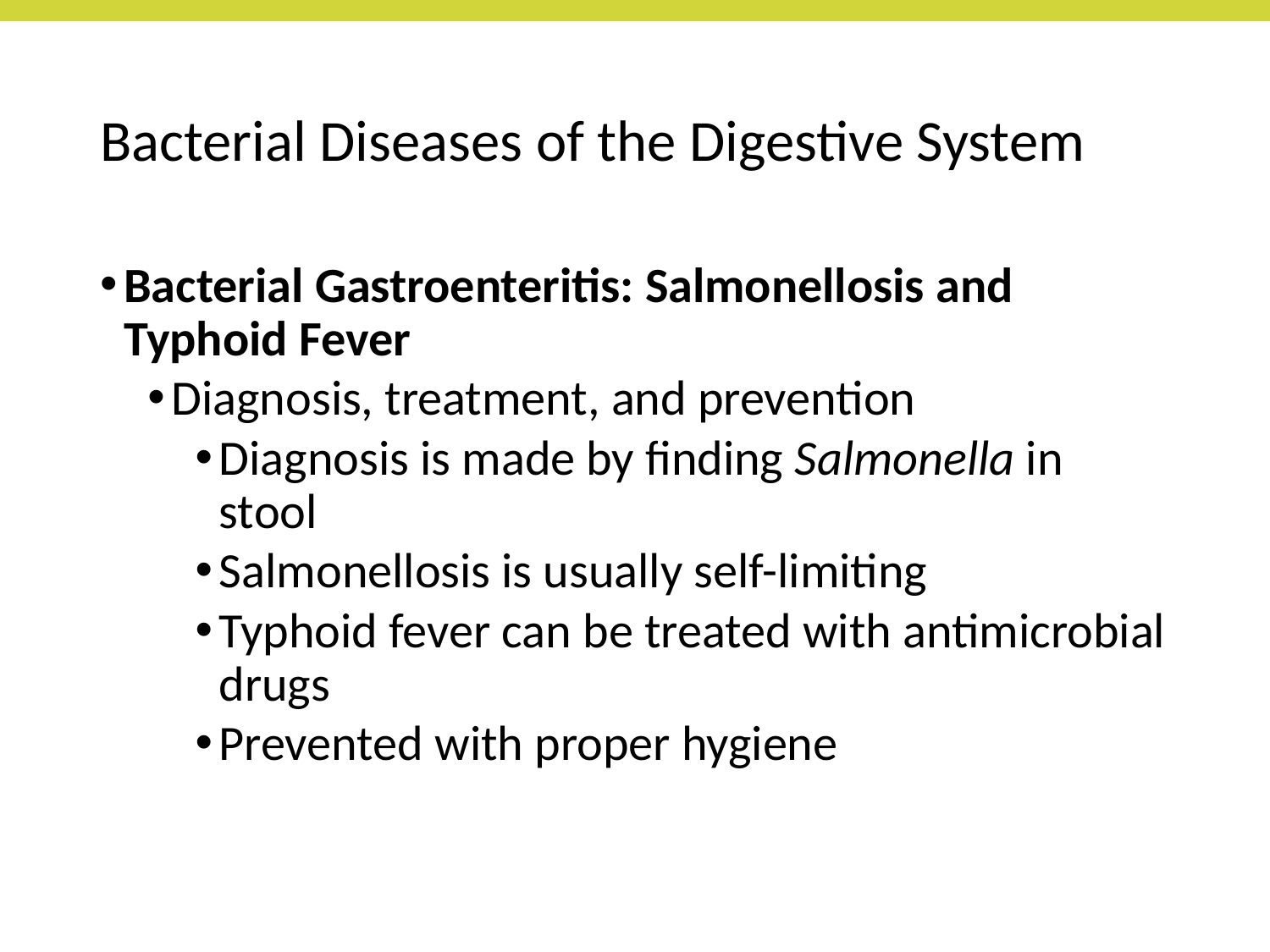

# Bacterial Diseases of the Digestive System
Bacterial Gastroenteritis: Salmonellosis and Typhoid Fever
Diagnosis, treatment, and prevention
Diagnosis is made by finding Salmonella in stool
Salmonellosis is usually self-limiting
Typhoid fever can be treated with antimicrobial drugs
Prevented with proper hygiene